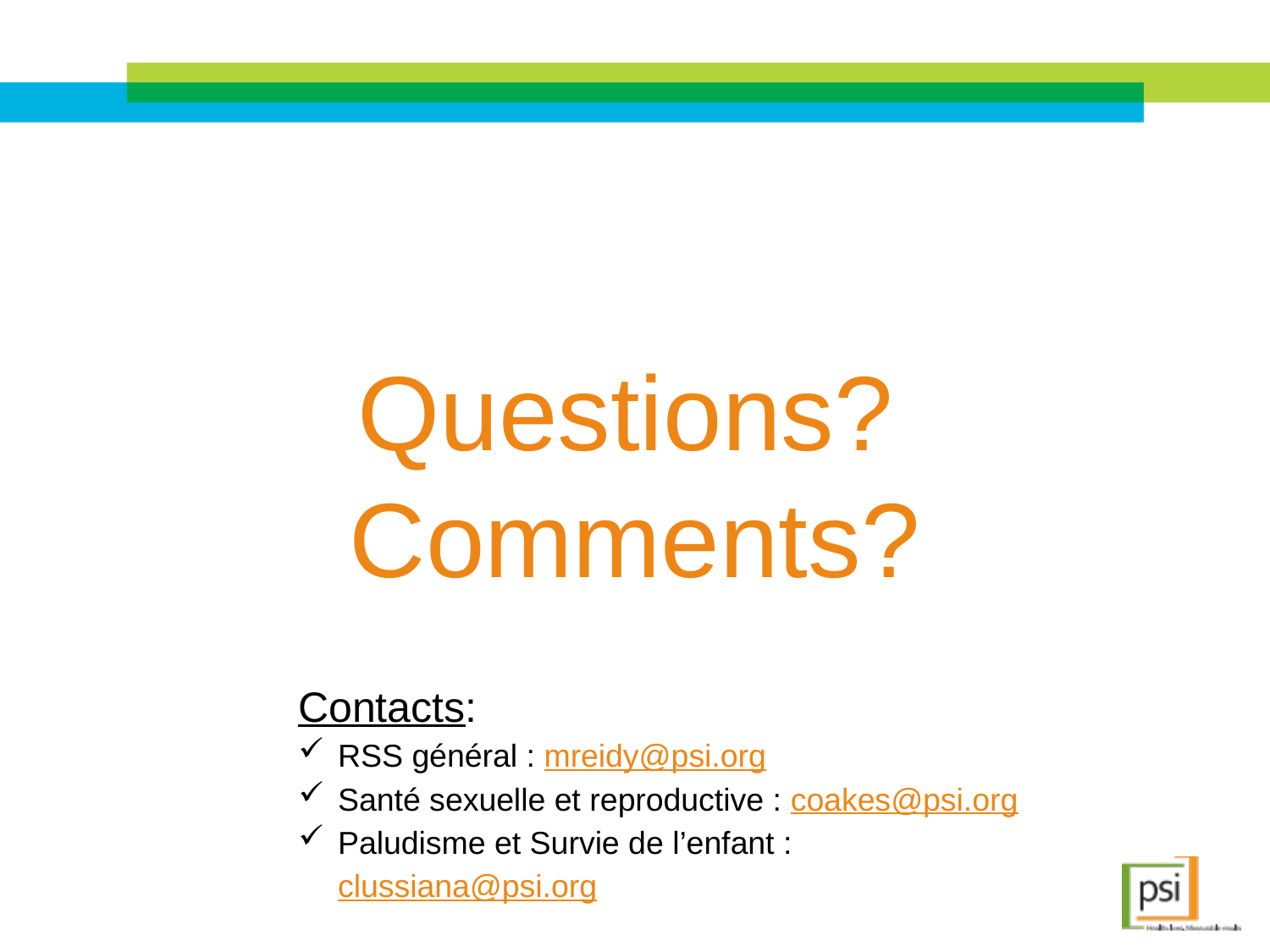

Contacts:
RSS général : mreidy@psi.org
Santé sexuelle et reproductive : coakes@psi.org
Paludisme et Survie de l’enfant : clussiana@psi.org